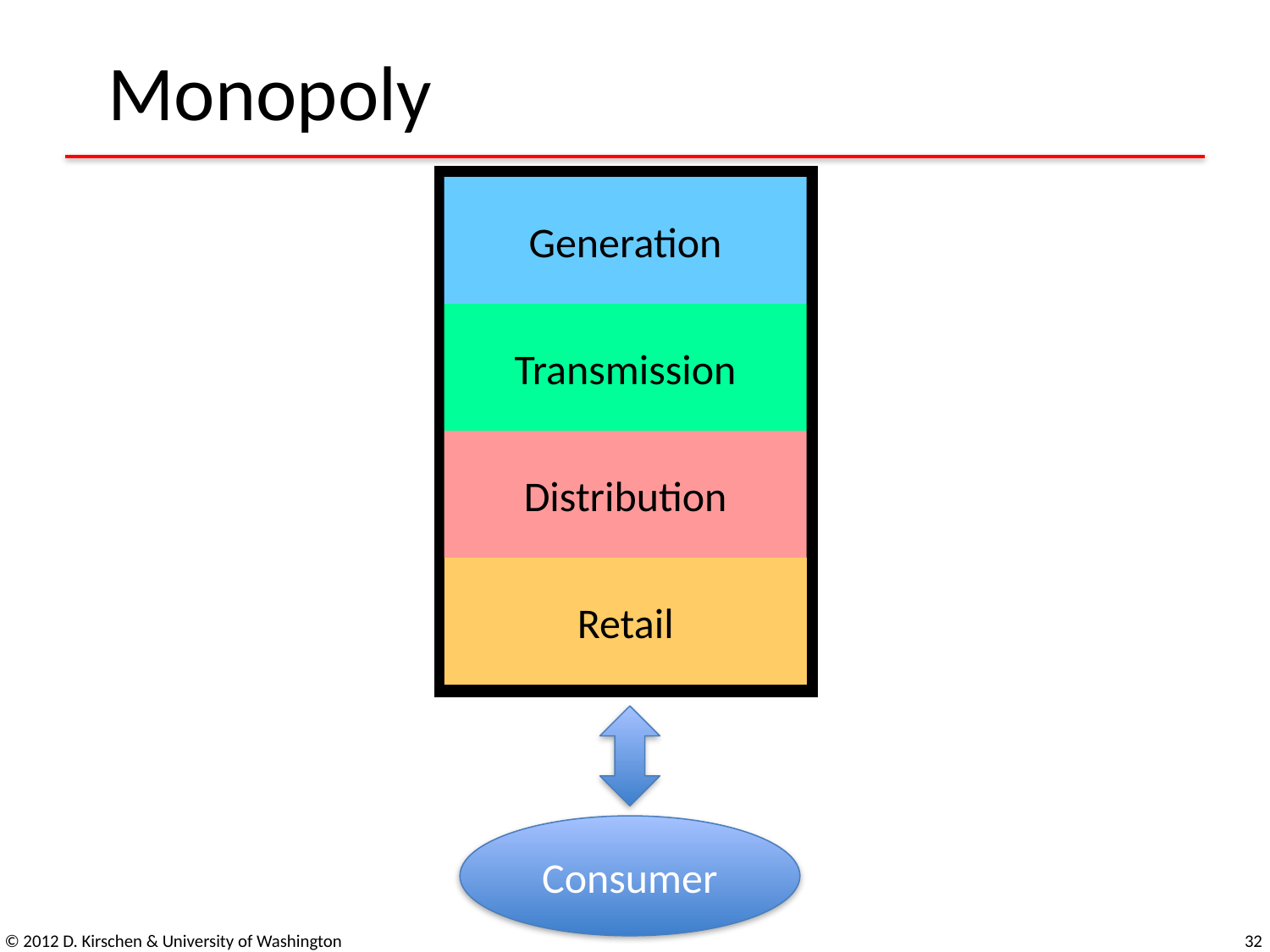

# Monopoly

Generation
Transmission
Distribution
Retail

Consumer
© 2012 D. Kirschen & University of Washington
32